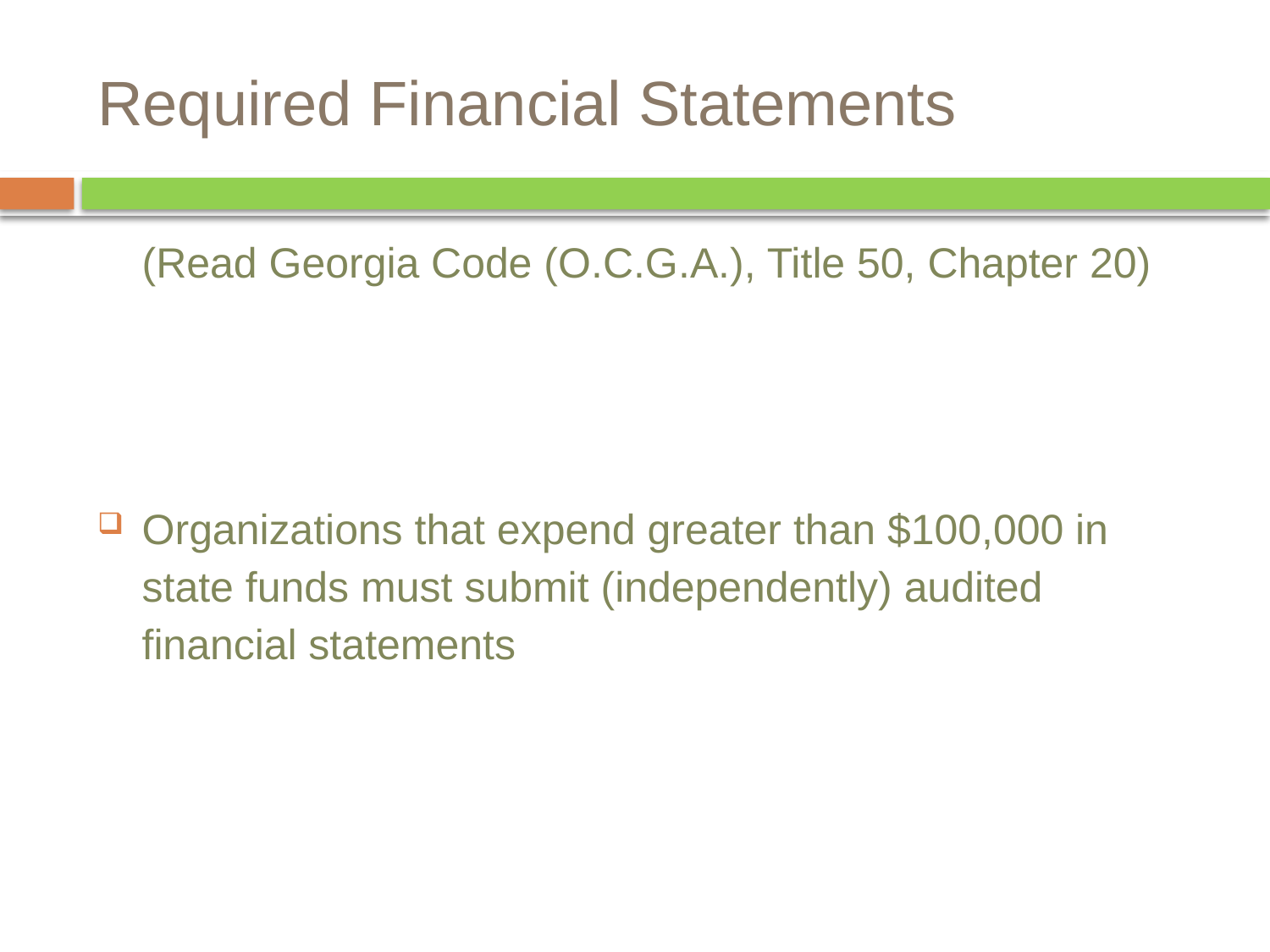

# Required Financial Statements
	(Read Georgia Code (O.C.G.A.), Title 50, Chapter 20)

Organizations that expend greater than $100,000 in state funds must submit (independently) audited financial statements